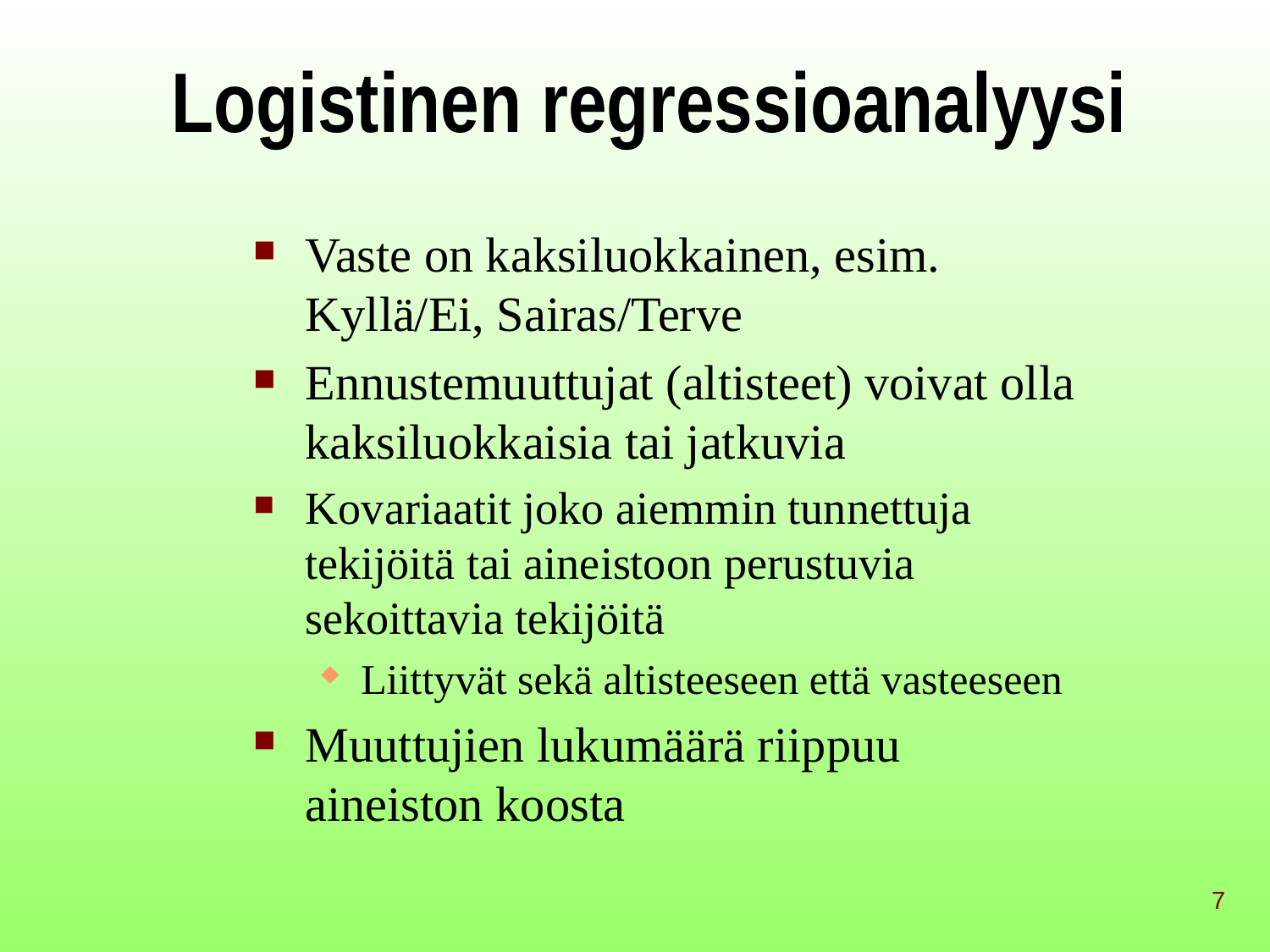

# Logistinen regressioanalyysi
Vaste on kaksiluokkainen, esim. Kyllä/Ei, Sairas/Terve
Ennustemuuttujat (altisteet) voivat olla kaksiluokkaisia tai jatkuvia
Kovariaatit joko aiemmin tunnettuja tekijöitä tai aineistoon perustuvia sekoittavia tekijöitä
Liittyvät sekä altisteeseen että vasteeseen
Muuttujien lukumäärä riippuu aineiston koosta
7